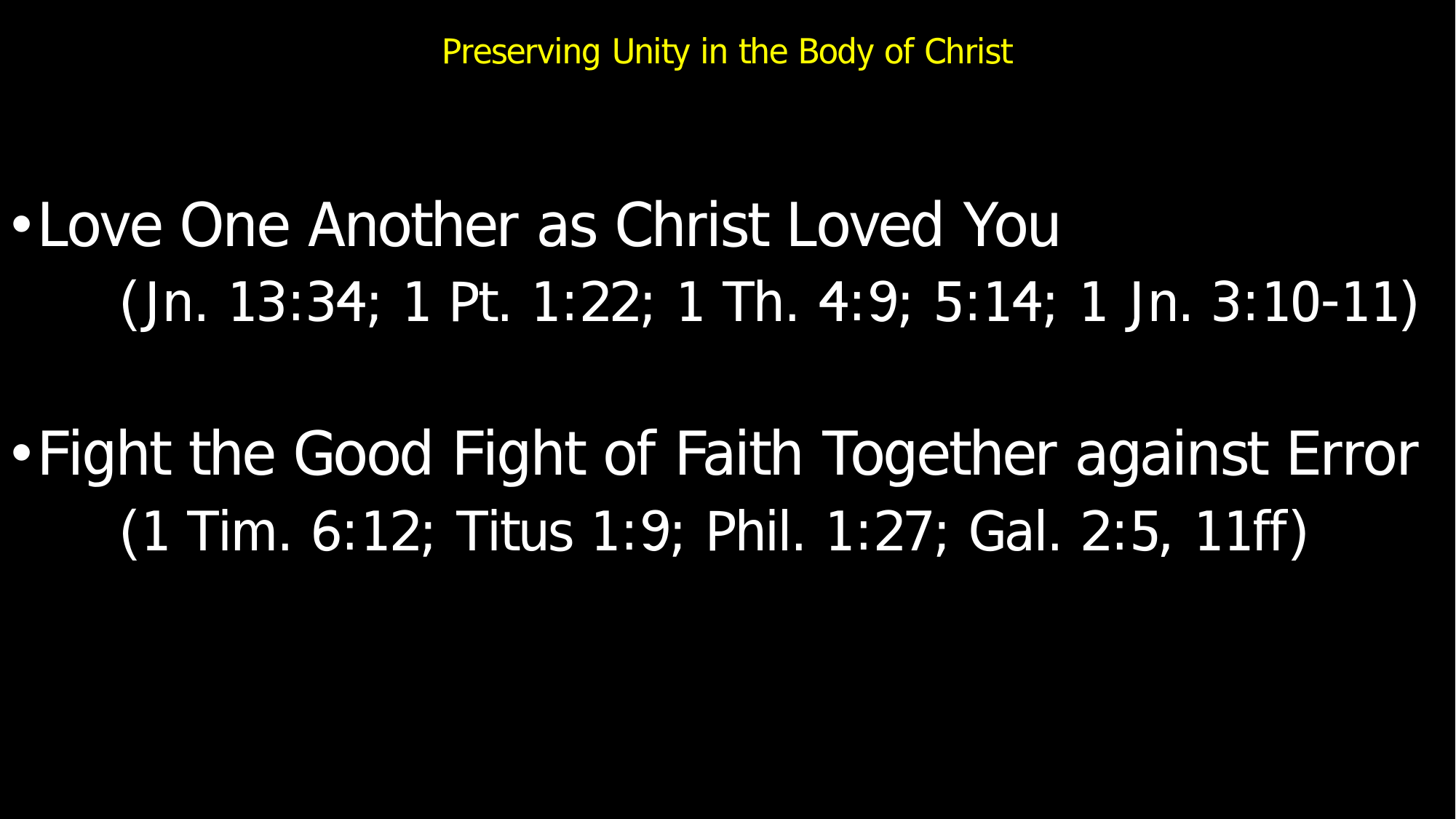

# Preserving Unity in the Body of Christ

Love One Another as Christ Loved You
	(Jn. 13:34; 1 Pt. 1:22; 1 Th. 4:9; 5:14; 1 Jn. 3:10-11)

Fight the Good Fight of Faith Together against Error
	(1 Tim. 6:12; Titus 1:9; Phil. 1:27; Gal. 2:5, 11ff)